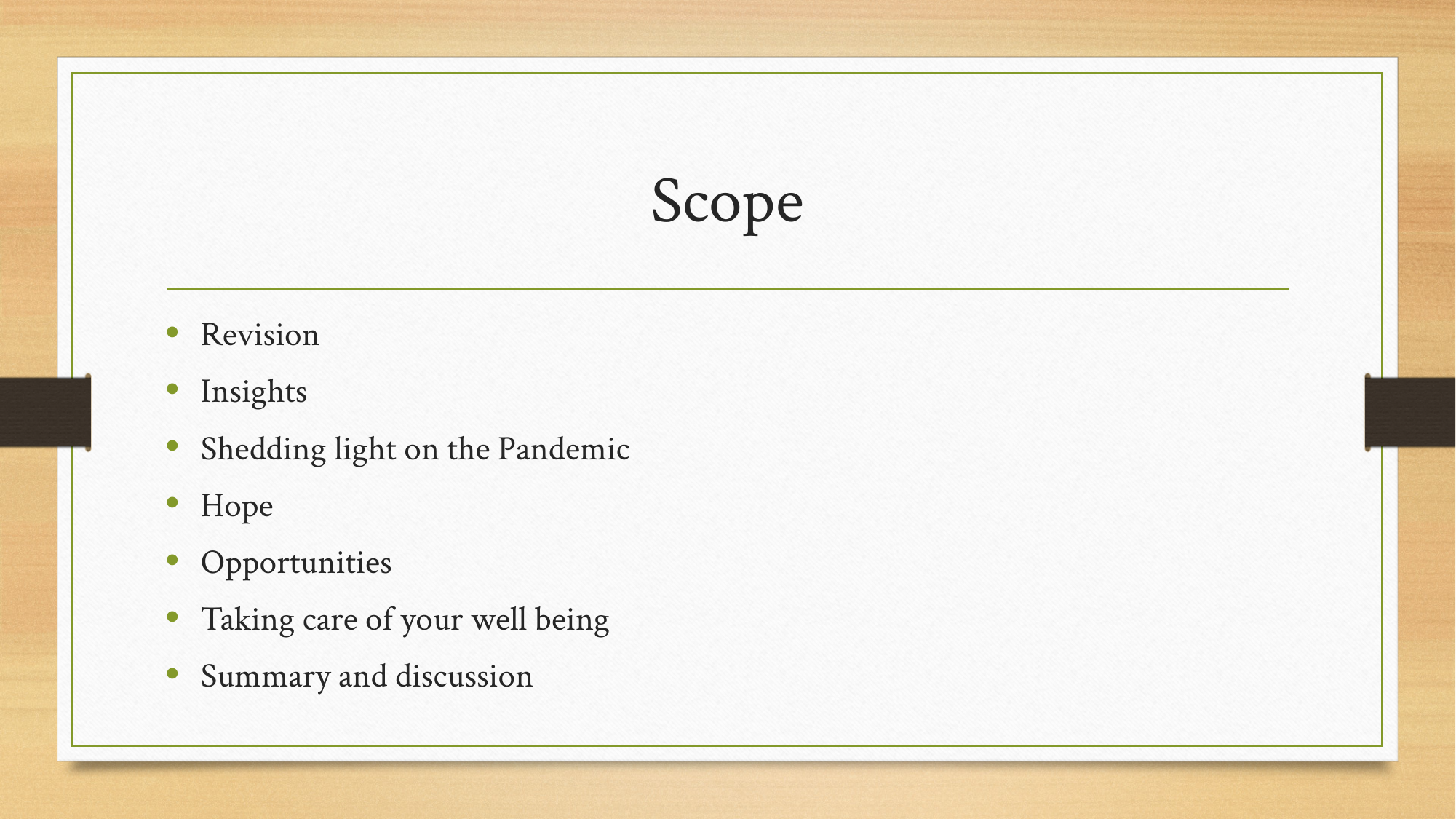

# Scope
Revision
Insights
Shedding light on the Pandemic
Hope
Opportunities
Taking care of your well being
Summary and discussion